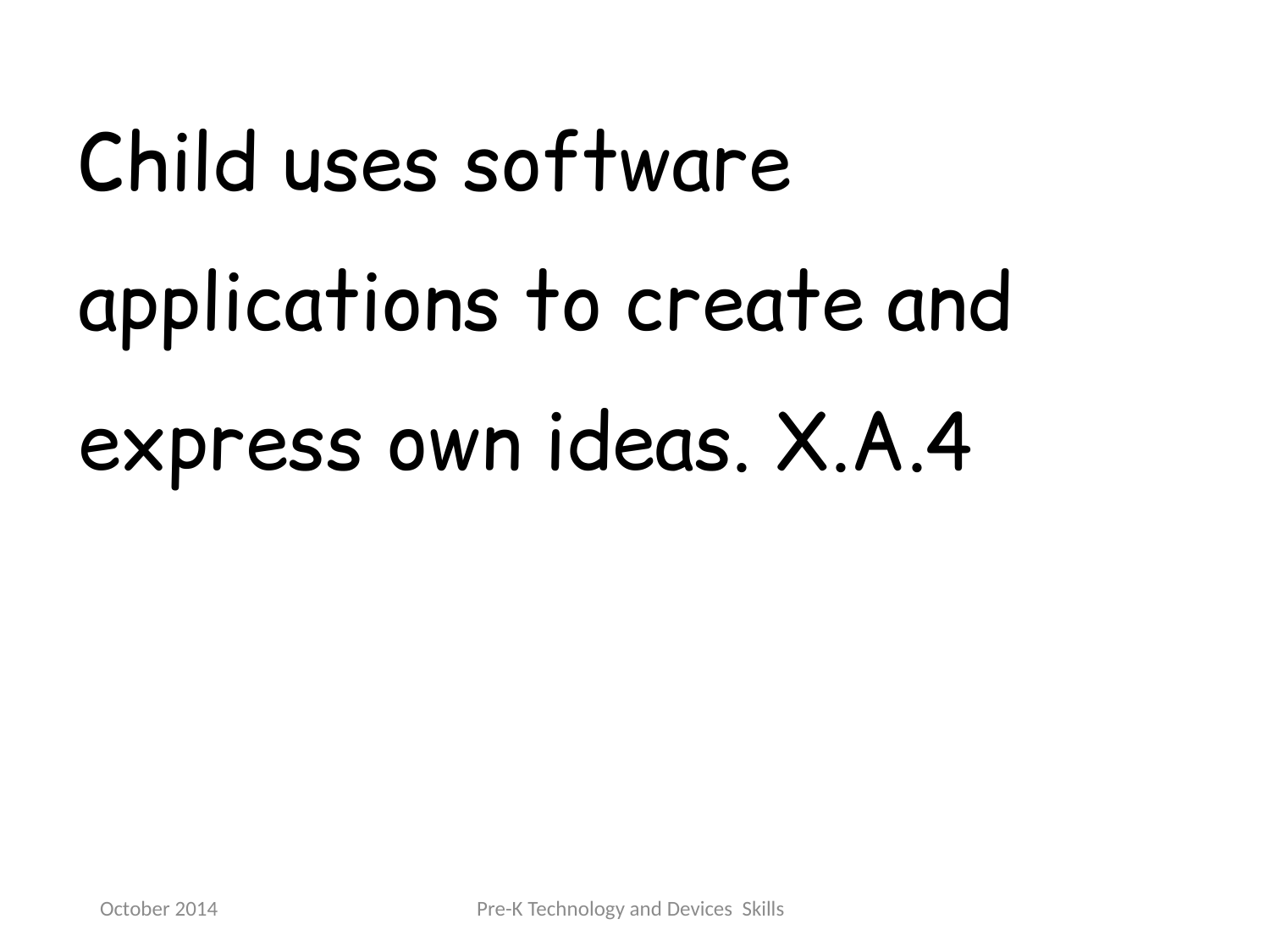

Child uses software applications to create and express own ideas. X.A.4

October 2014
Pre-K Technology and Devices  Skills